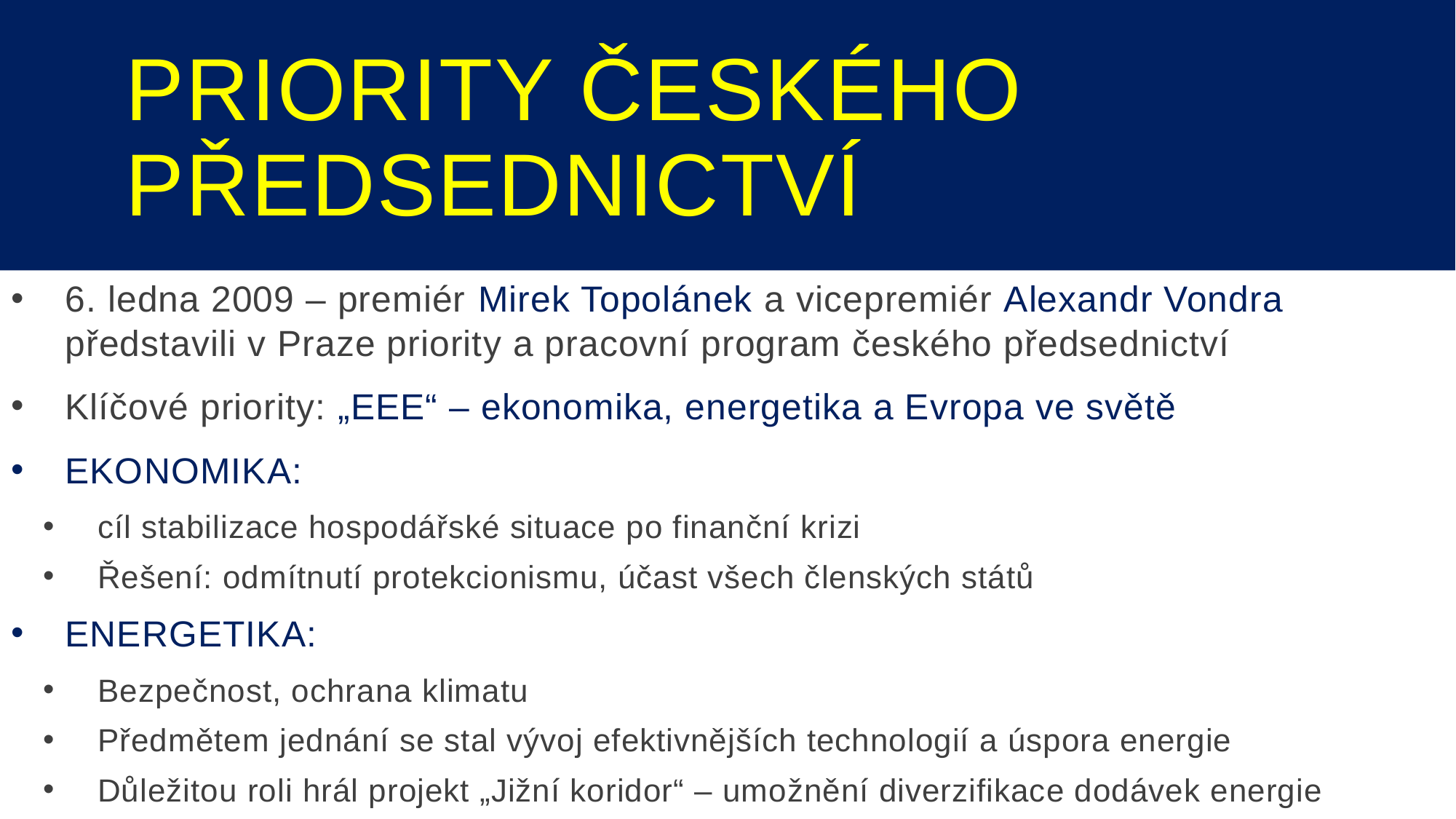

# Priority českého předsednictví
6. ledna 2009 – premiér Mirek Topolánek a vicepremiér Alexandr Vondra představili v Praze priority a pracovní program českého předsednictví
Klíčové priority: „EEE“ – ekonomika, energetika a Evropa ve světě
EKONOMIKA:
cíl stabilizace hospodářské situace po finanční krizi
Řešení: odmítnutí protekcionismu, účast všech členských států
ENERGETIKA:
Bezpečnost, ochrana klimatu
Předmětem jednání se stal vývoj efektivnějších technologií a úspora energie
Důležitou roli hrál projekt „Jižní koridor“ – umožnění diverzifikace dodávek energie